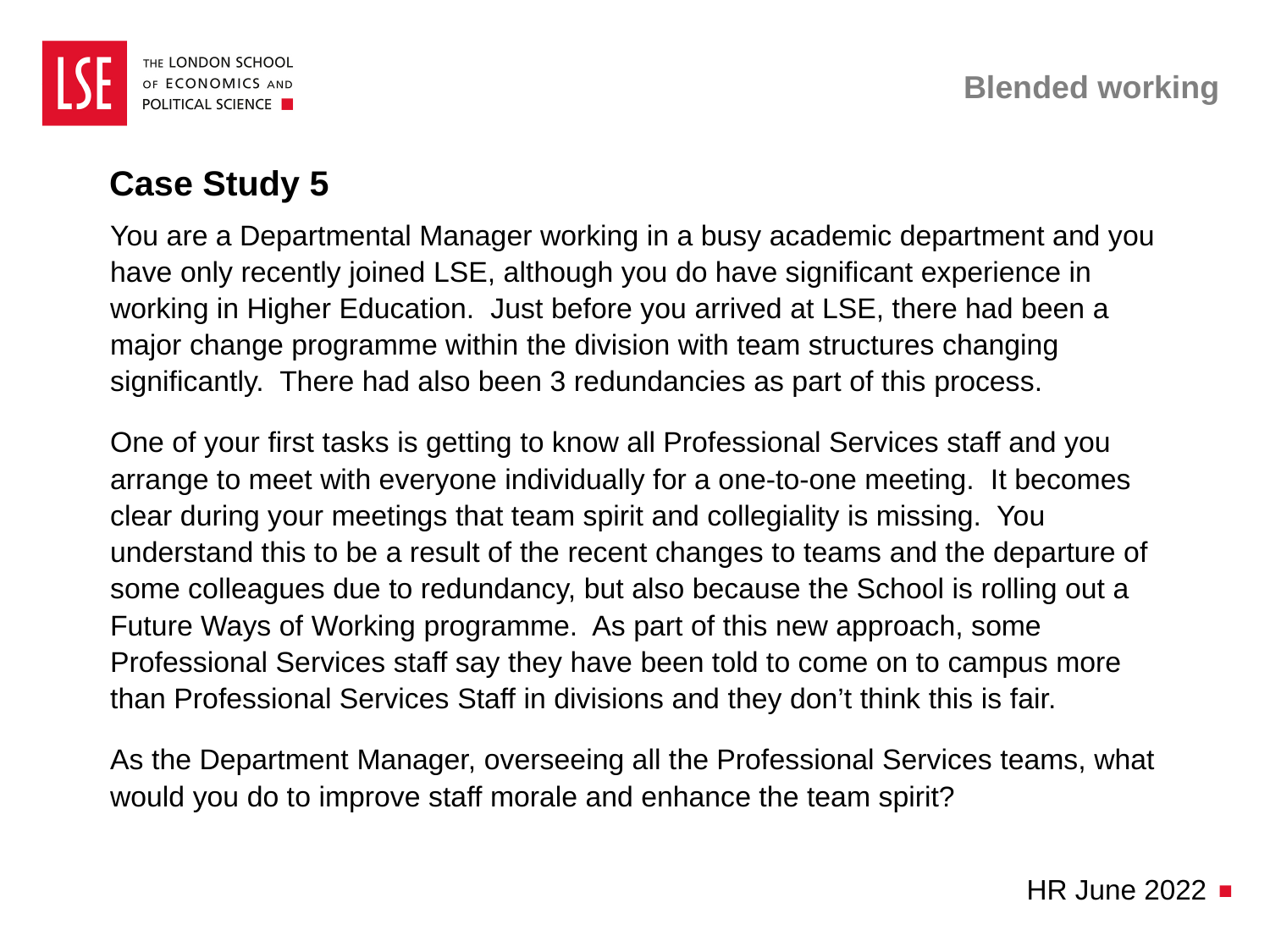

# Blended working
Case Study 5
You are a Departmental Manager working in a busy academic department and you have only recently joined LSE, although you do have significant experience in working in Higher Education.  Just before you arrived at LSE, there had been a major change programme within the division with team structures changing significantly.  There had also been 3 redundancies as part of this process.
One of your first tasks is getting to know all Professional Services staff and you arrange to meet with everyone individually for a one-to-one meeting.  It becomes clear during your meetings that team spirit and collegiality is missing.  You understand this to be a result of the recent changes to teams and the departure of some colleagues due to redundancy, but also because the School is rolling out a Future Ways of Working programme.  As part of this new approach, some Professional Services staff say they have been told to come on to campus more than Professional Services Staff in divisions and they don’t think this is fair.
As the Department Manager, overseeing all the Professional Services teams, what would you do to improve staff morale and enhance the team spirit?

HR June 2022